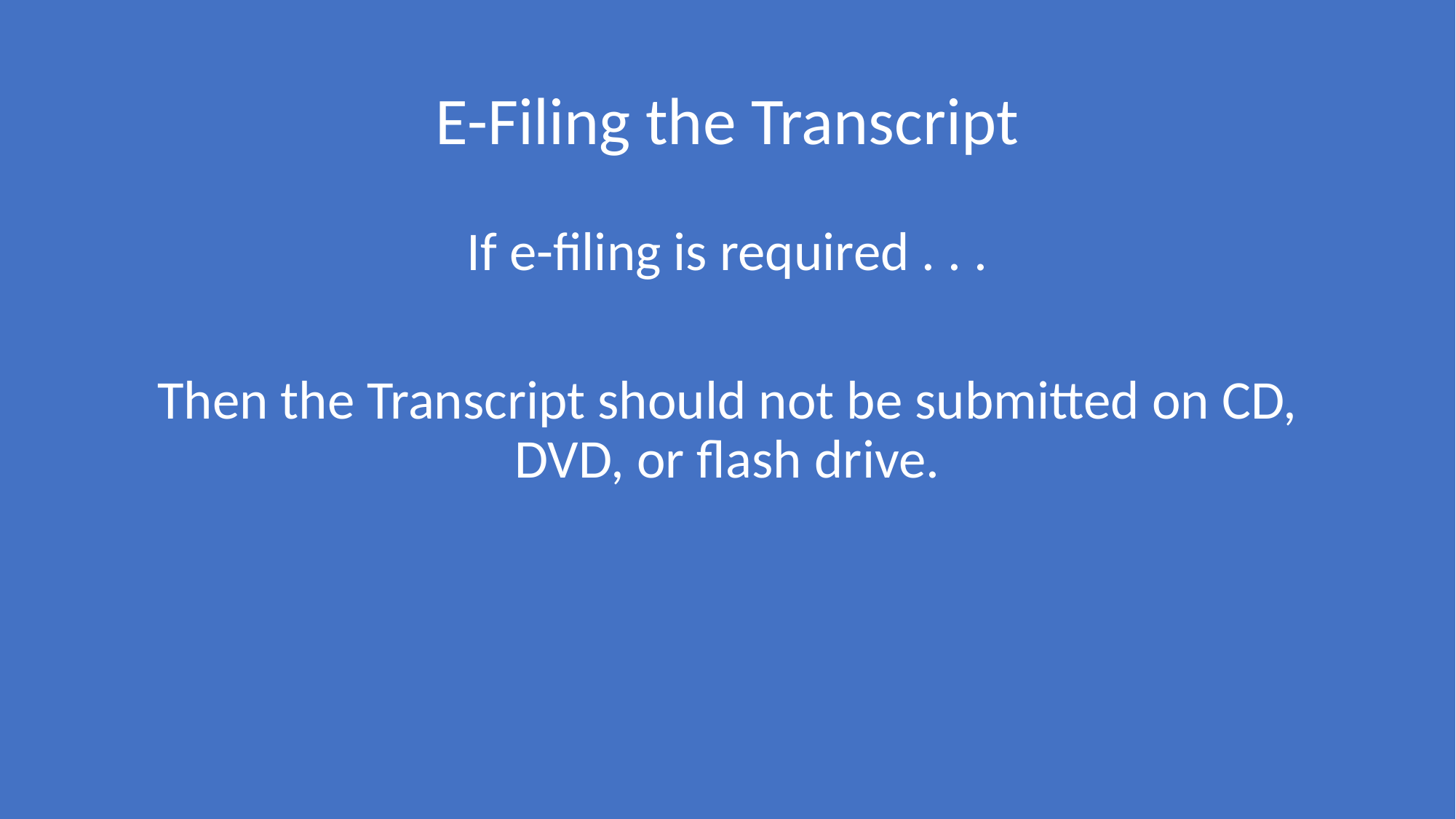

# E-Filing the Transcript
If e-filing is required . . .

Then the Transcript should not be submitted on CD, DVD, or flash drive.